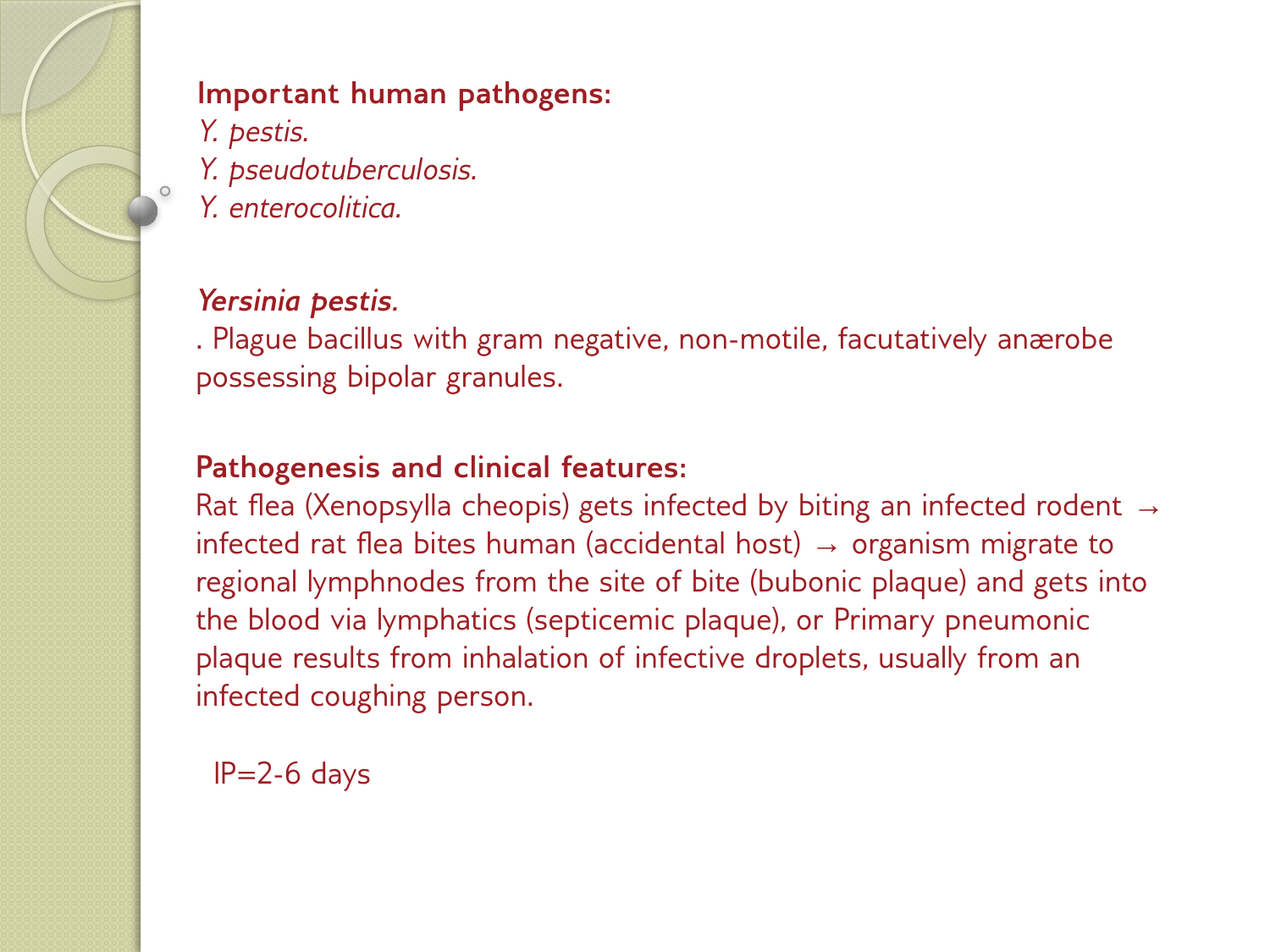

Important human pathogens:
Y. pestis.
Y. pseudotuberculosis.
Y. enterocolitica.

Yersinia pestis.
. Plague bacillus with gram negative, non-motile, facutatively anaerobe possessing bipolar granules.

Pathogenesis and clinical features:
Rat flea (Xenopsylla cheopis) gets infected by biting an infected rodent → infected rat flea bites human (accidental host) → organism migrate to regional lymphnodes from the site of bite (bubonic plaque) and gets into the blood via lymphatics (septicemic plaque), or Primary pneumonic
plaque results from inhalation of infective droplets, usually from an
infected coughing person.
IP=2-6 days